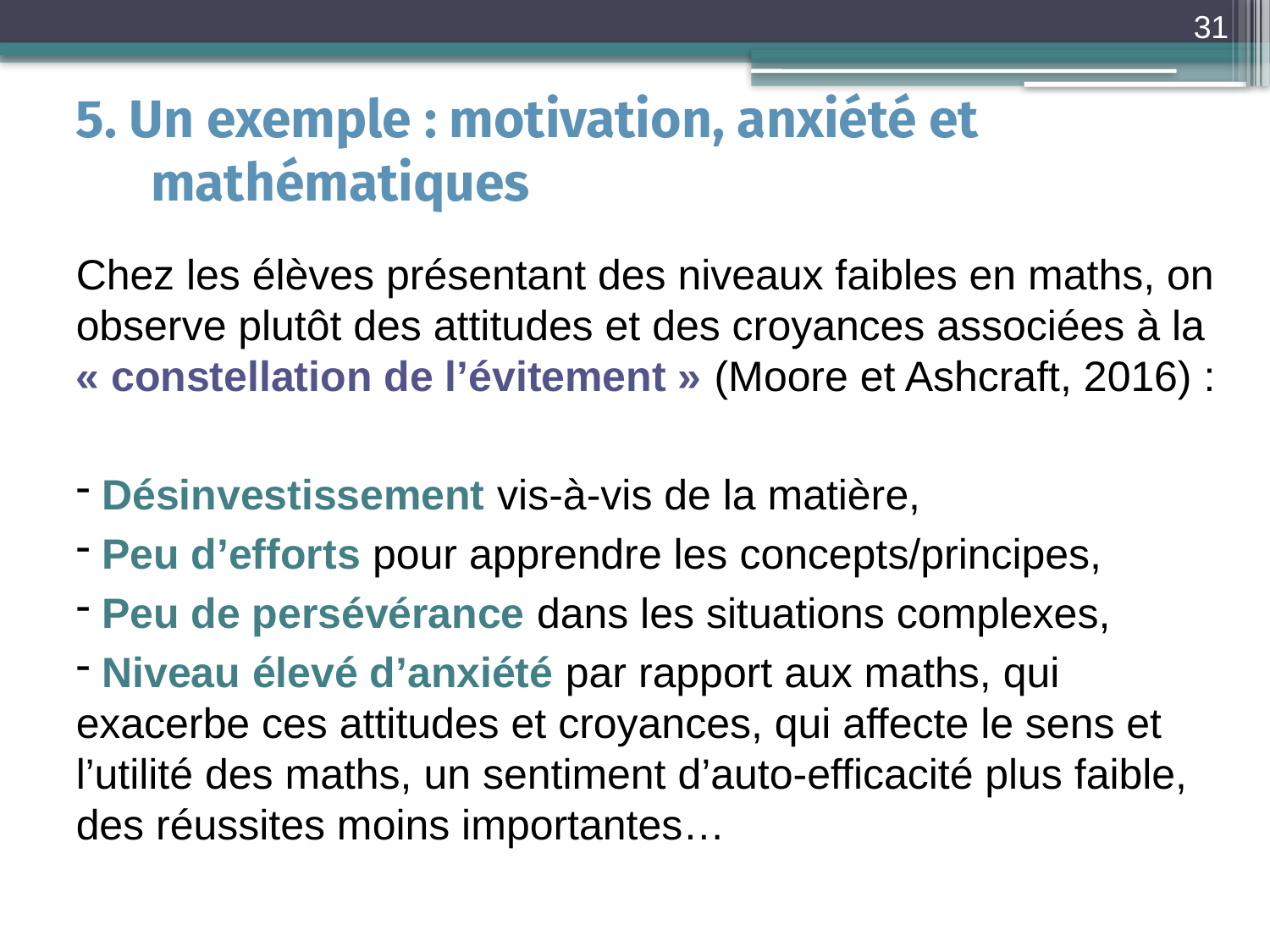

31
5. Un exemple : motivation, anxiété et mathématiques
Chez les élèves présentant des niveaux faibles en maths, on observe plutôt des attitudes et des croyances associées à la « constellation de l’évitement » (Moore et Ashcraft, 2016) :

 Désinvestissement vis-à-vis de la matière,
 Peu d’efforts pour apprendre les concepts/principes,
 Peu de persévérance dans les situations complexes,
 Niveau élevé d’anxiété par rapport aux maths, qui exacerbe ces attitudes et croyances, qui affecte le sens et l’utilité des maths, un sentiment d’auto-efficacité plus faible, des réussites moins importantes…